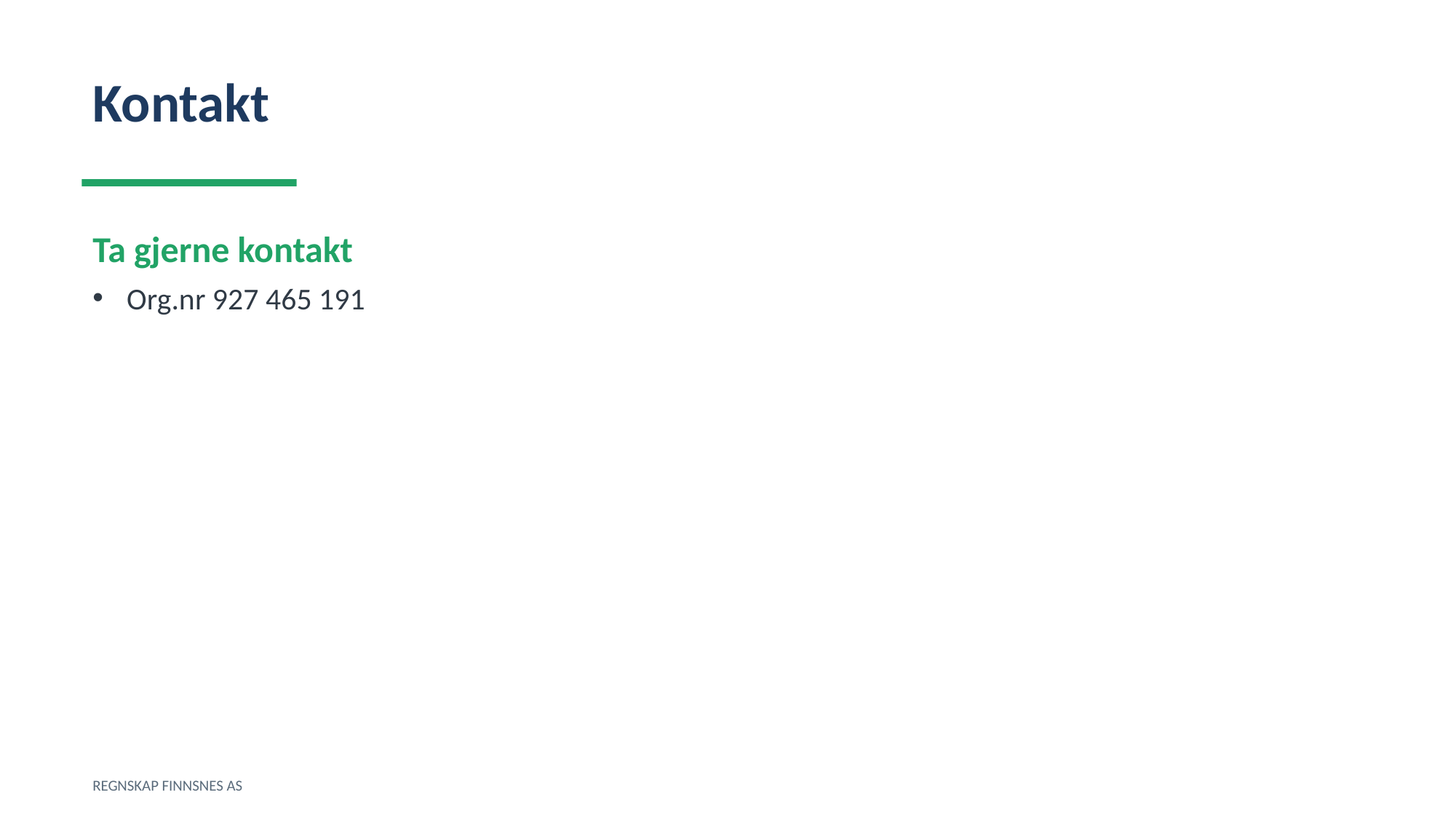

Kontakt

Ta gjerne kontakt
Org.nr 927 465 191
REGNSKAP FINNSNES AS